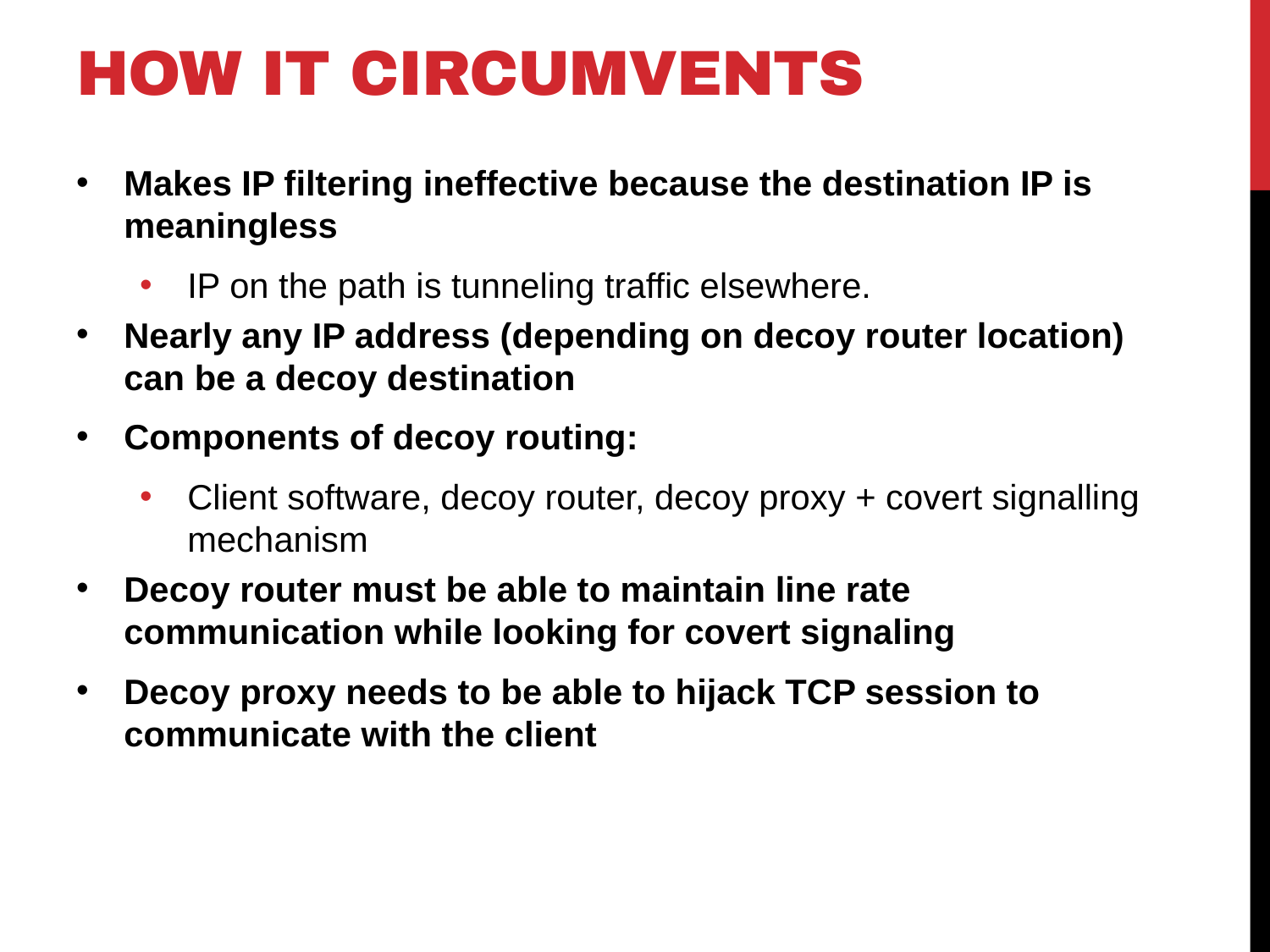

# How it circumvents
Makes IP filtering ineffective because the destination IP is meaningless
IP on the path is tunneling traffic elsewhere.
Nearly any IP address (depending on decoy router location) can be a decoy destination
Components of decoy routing:
Client software, decoy router, decoy proxy + covert signalling mechanism
Decoy router must be able to maintain line rate communication while looking for covert signaling
Decoy proxy needs to be able to hijack TCP session to communicate with the client